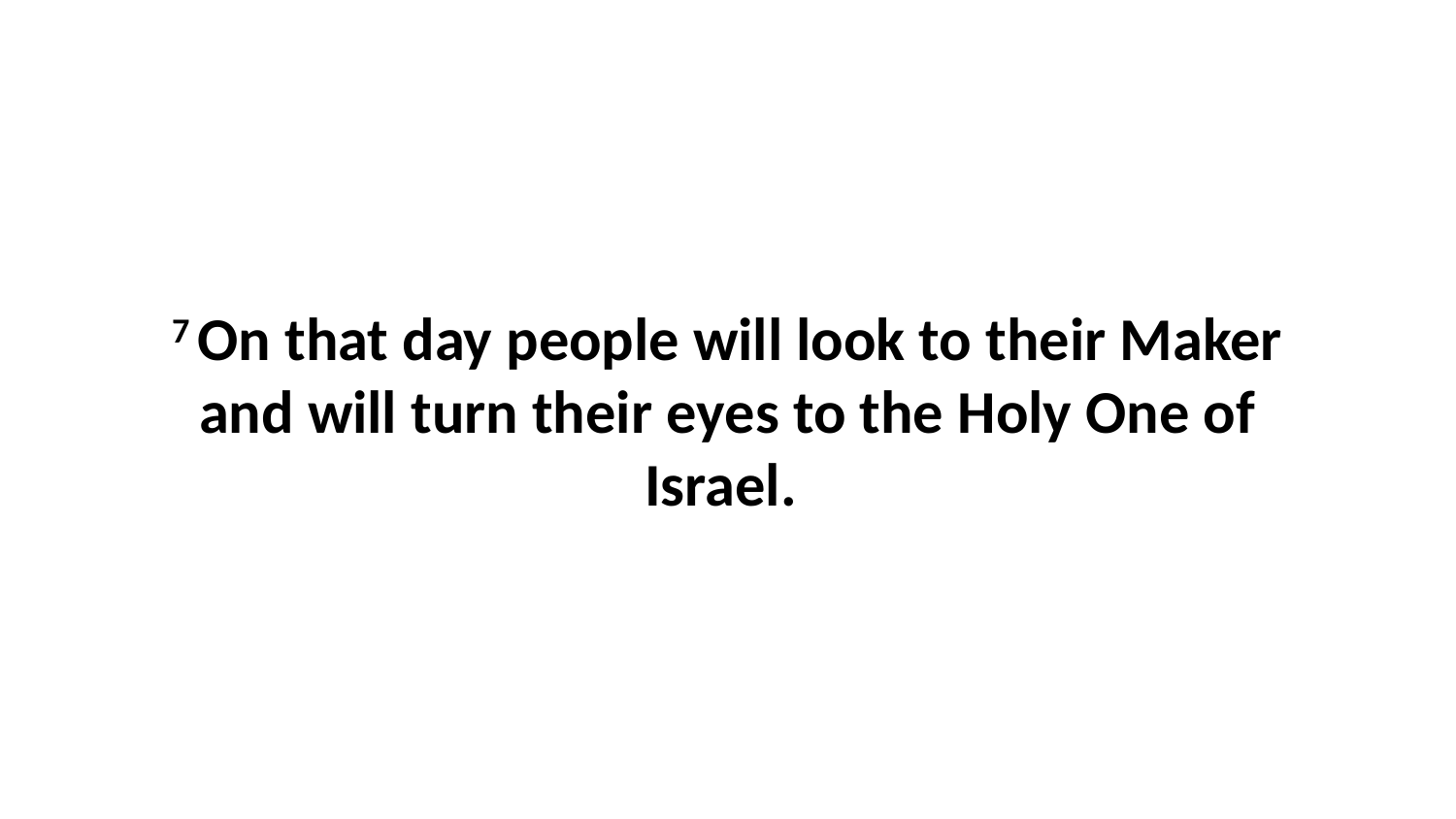

7 On that day people will look to their Maker and will turn their eyes to the Holy One of Israel.